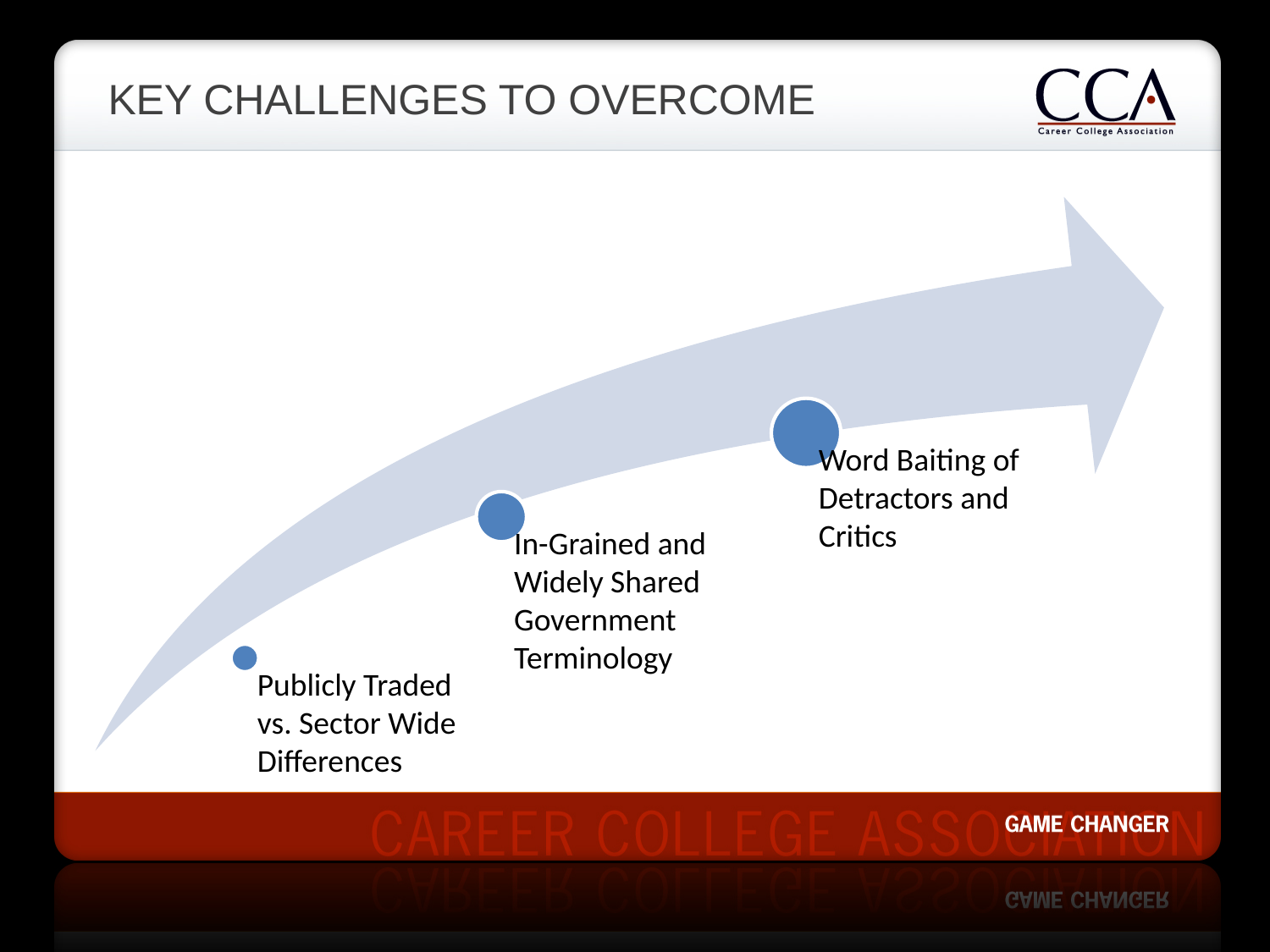

# Key Challenges to overcome
Publicly Traded vs. Sector Wide
Differences
In-Grained and Widely Shared Government Terminology
Word Baiting of Detractors and Critics